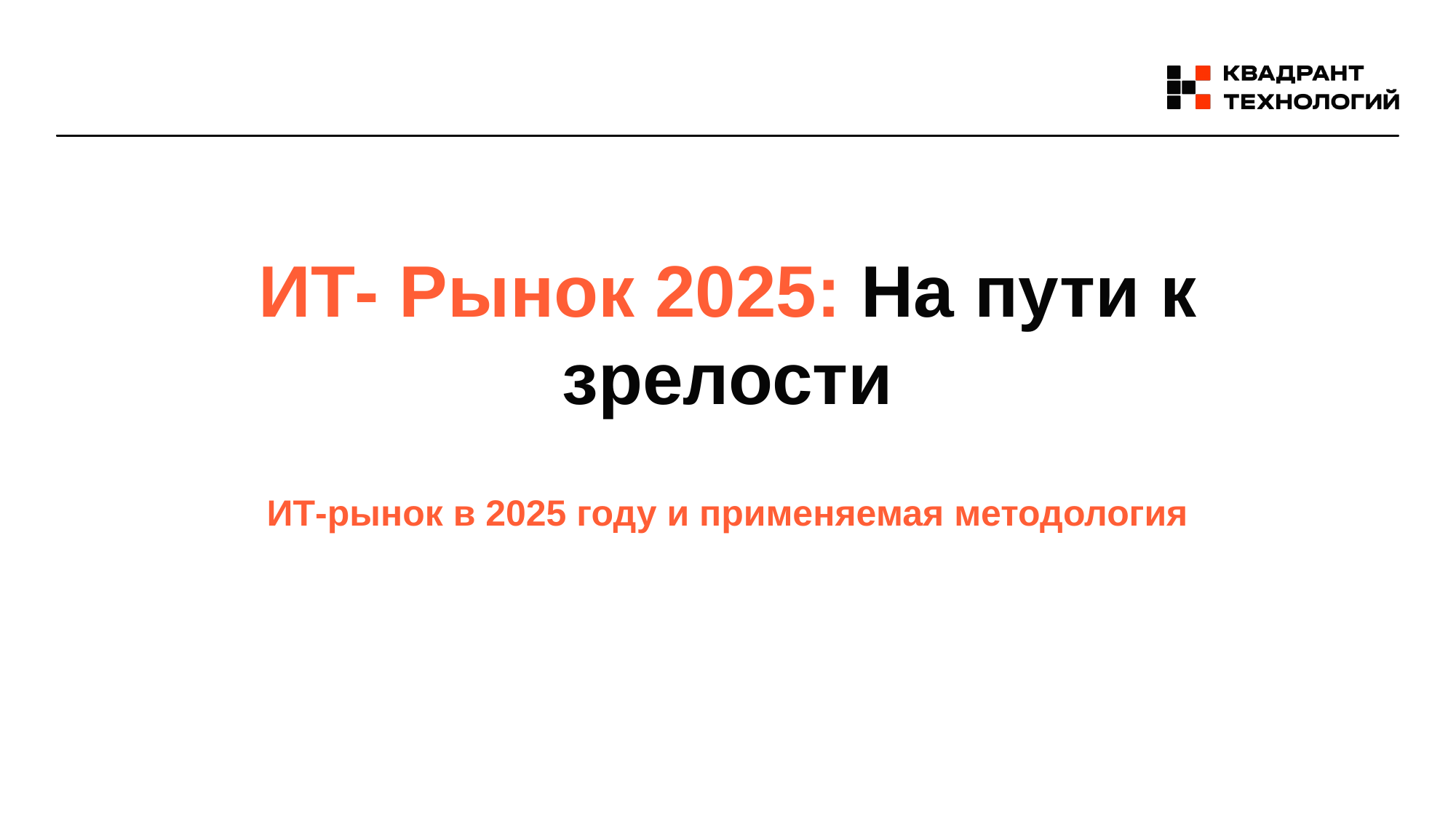

# ИТ- Рынок 2025: На пути к зрелости
ИТ-рынок в 2025 году и применяемая методология